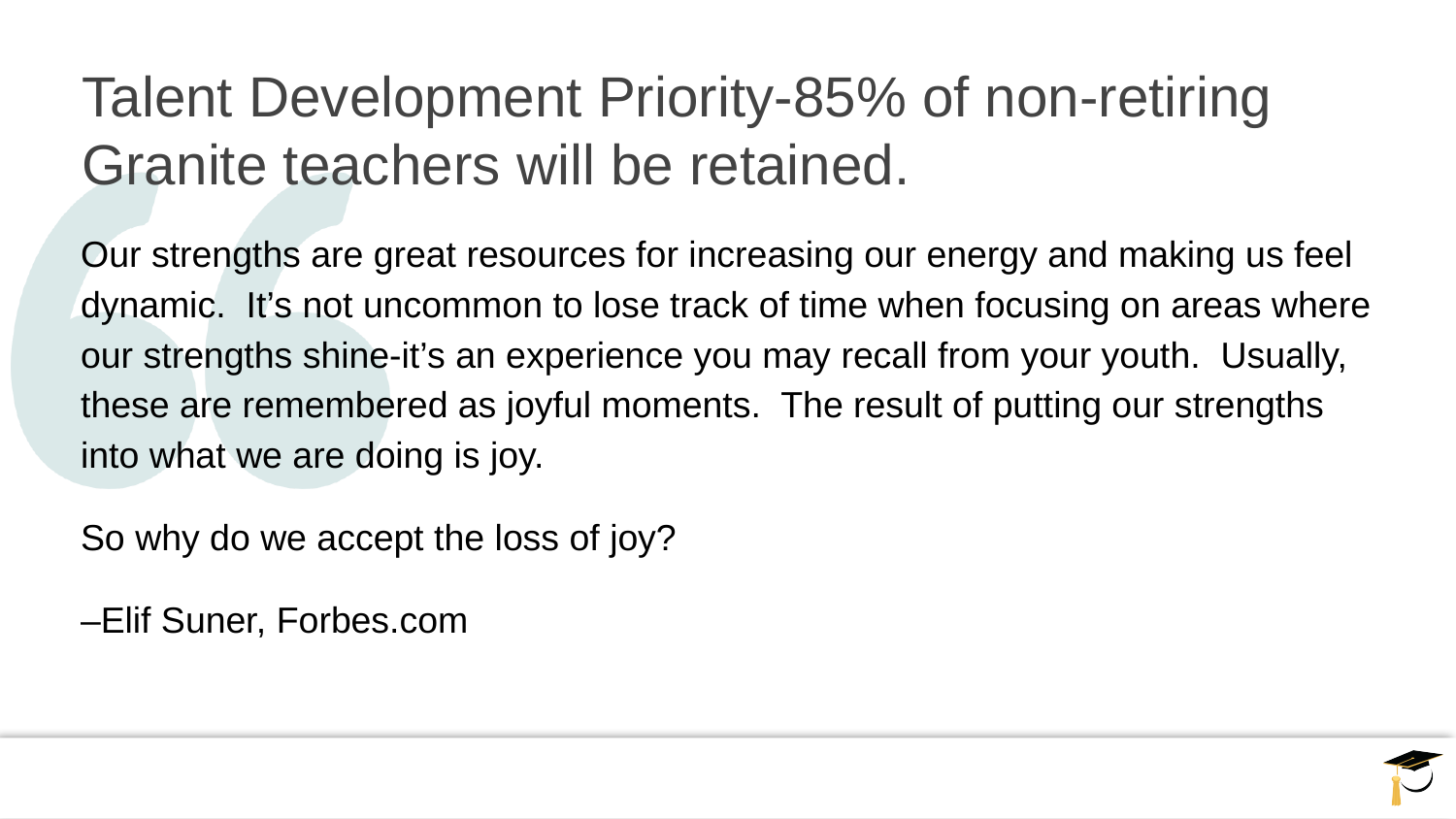

# Talent Development Priority-85% of non-retiring Granite teachers will be retained.
Our strengths are great resources for increasing our energy and making us feel dynamic.  It’s not uncommon to lose track of time when focusing on areas where our strengths shine-it’s an experience you may recall from your youth.  Usually, these are remembered as joyful moments.  The result of putting our strengths into what we are doing is joy.
So why do we accept the loss of joy?
–Elif Suner, Forbes.com